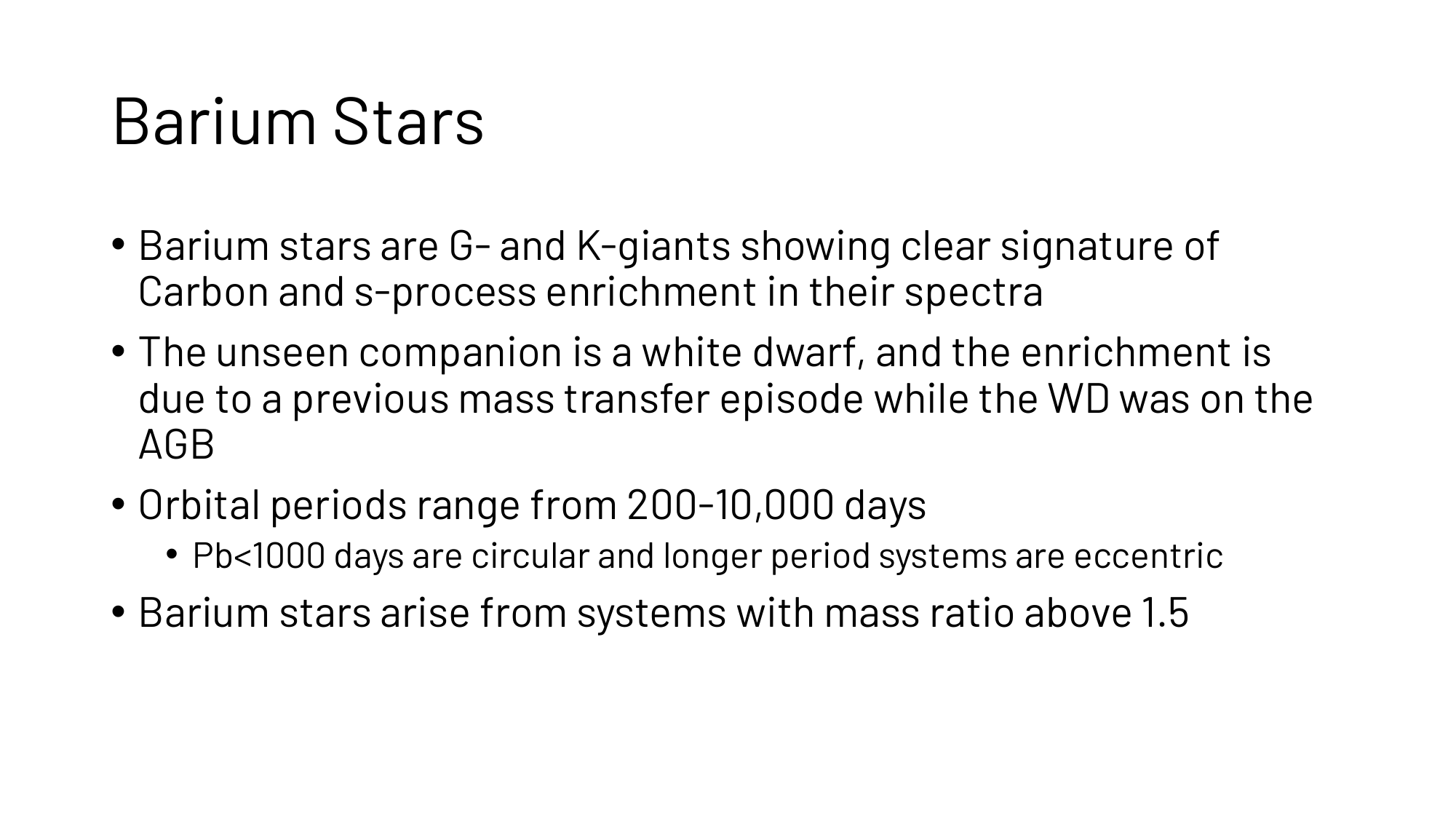

# Barium Stars
Barium stars are G- and K-giants showing clear signature of Carbon and s-process enrichment in their spectra
The unseen companion is a white dwarf, and the enrichment is due to a previous mass transfer episode while the WD was on the AGB
Orbital periods range from 200-10,000 days
Pb<1000 days are circular and longer period systems are eccentric
Barium stars arise from systems with mass ratio above 1.5